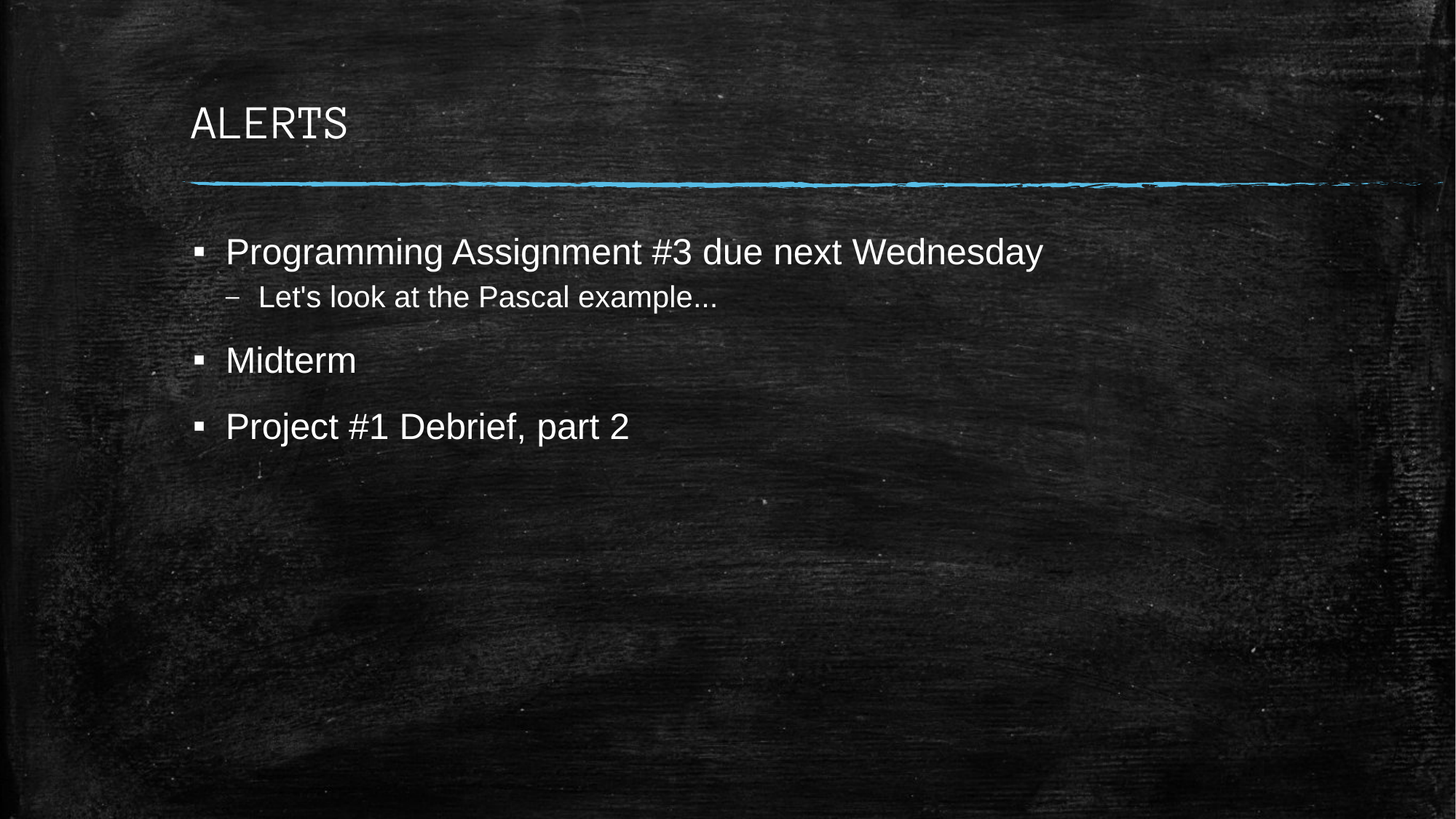

# ALERTS
Programming Assignment #3 due next Wednesday
Let's look at the Pascal example...
Midterm
Project #1 Debrief, part 2